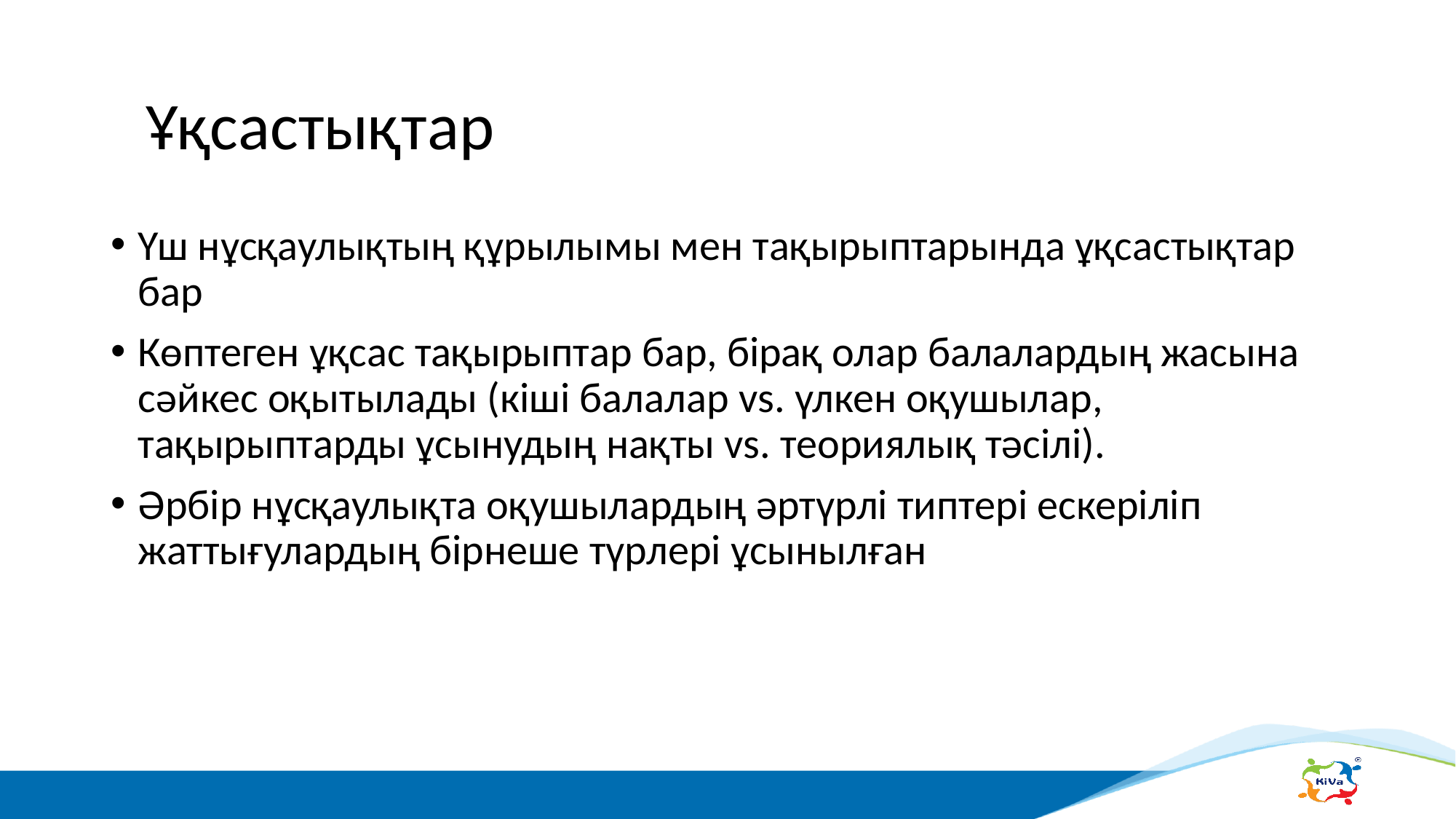

# Ұқсастықтар
Үш нұсқаулықтың құрылымы мен тақырыптарында ұқсастықтар бар
Көптеген ұқсас тақырыптар бар, бірақ олар балалардың жасына сәйкес оқытылады (кіші балалар vs. үлкен оқушылар, тақырыптарды ұсынудың нақты vs. теориялық тәсілі).
Әрбір нұсқаулықта оқушылардың әртүрлі типтері ескеріліп жаттығулардың бірнеше түрлері ұсынылған